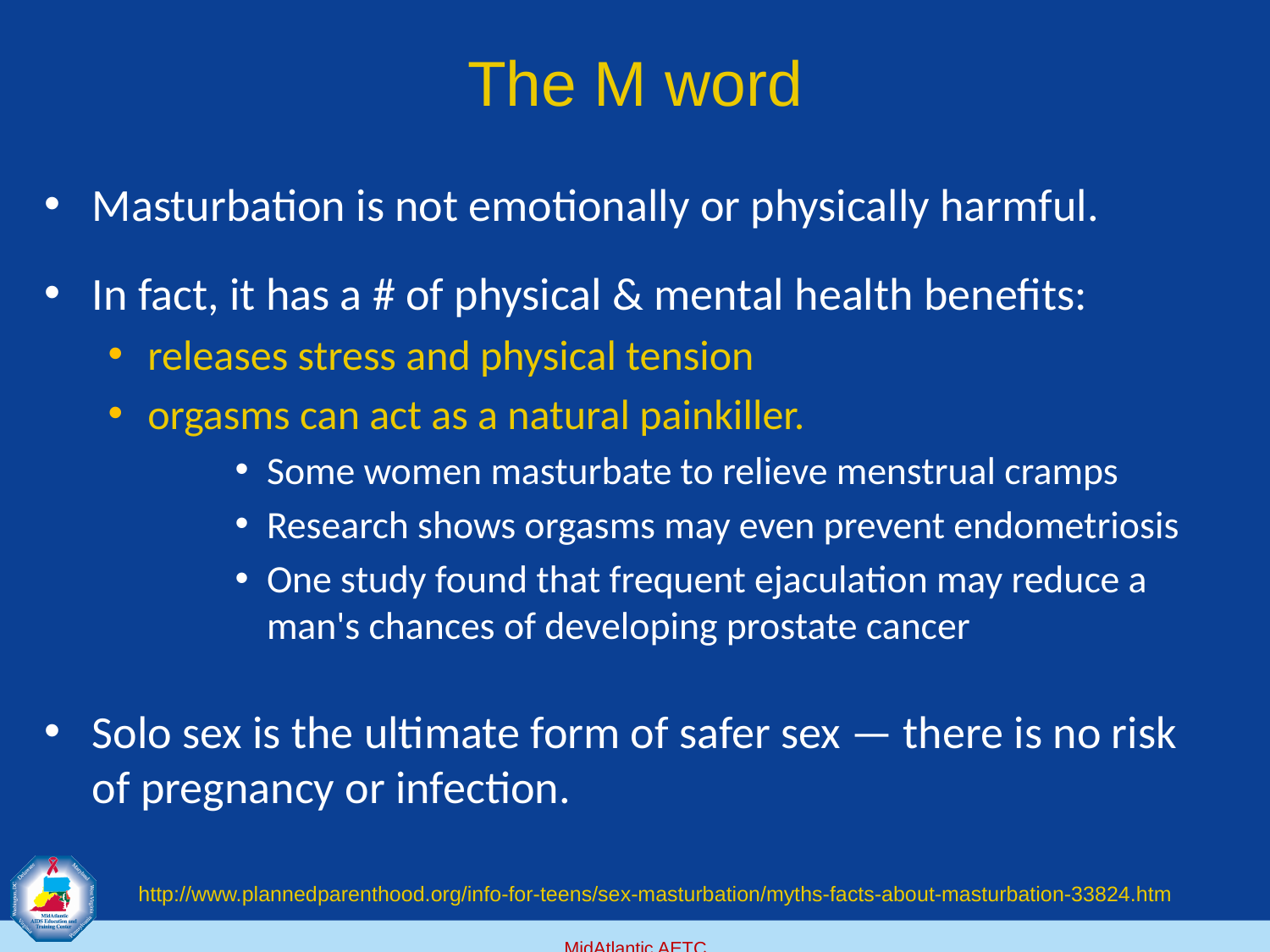

# The M word
Masturbation is not emotionally or physically harmful.

In fact, it has a # of physical & mental health benefits:
releases stress and physical tension
orgasms can act as a natural painkiller.
Some women masturbate to relieve menstrual cramps
Research shows orgasms may even prevent endometriosis
One study found that frequent ejaculation may reduce a man's chances of developing prostate cancer

Solo sex is the ultimate form of safer sex — there is no risk of pregnancy or infection.
http://www.plannedparenthood.org/info-for-teens/sex-masturbation/myths-facts-about-masturbation-33824.htm